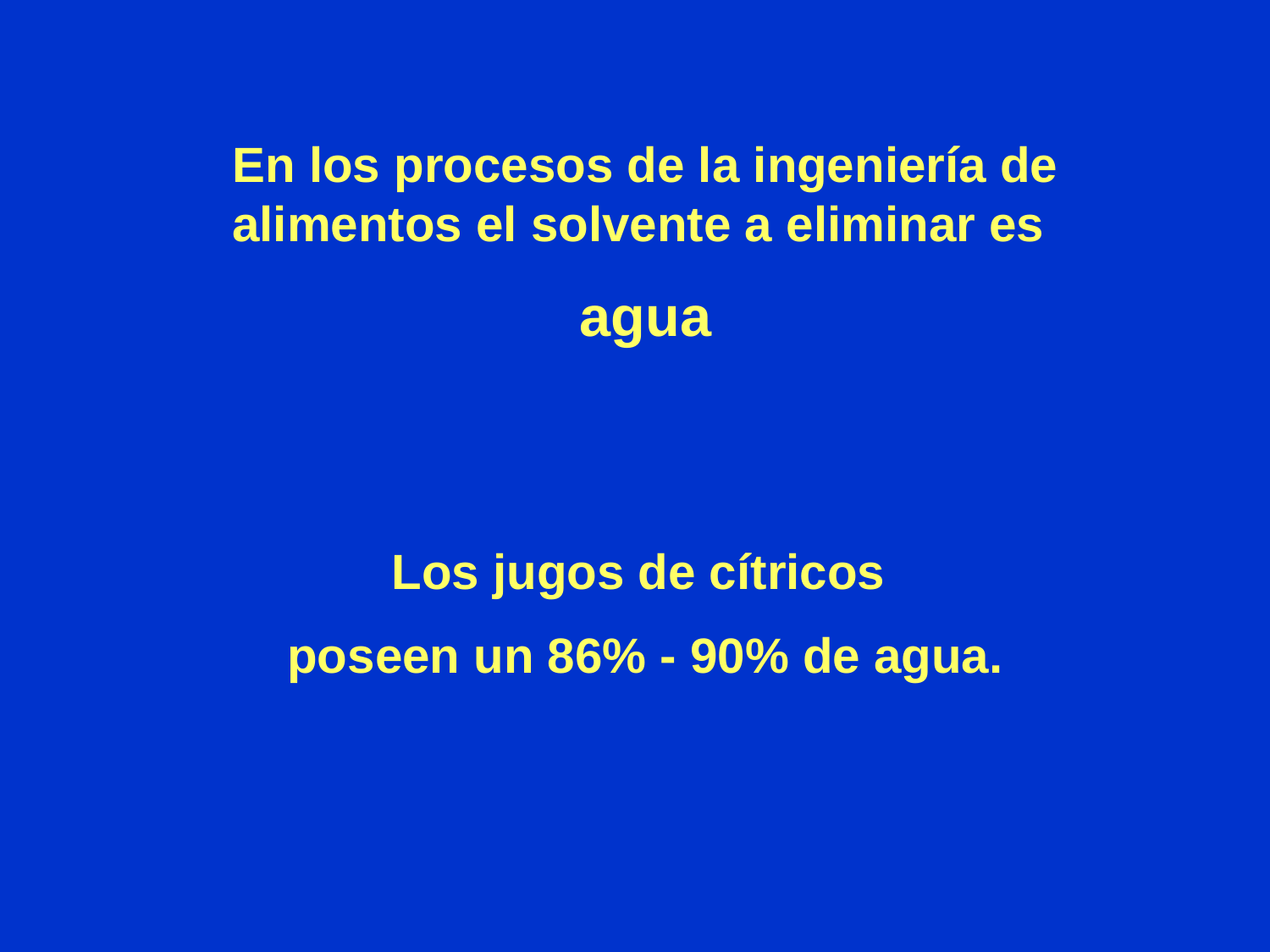

En los procesos de la ingeniería de alimentos el solvente a eliminar es
agua

Los jugos de cítricos
poseen un 86% - 90% de agua.